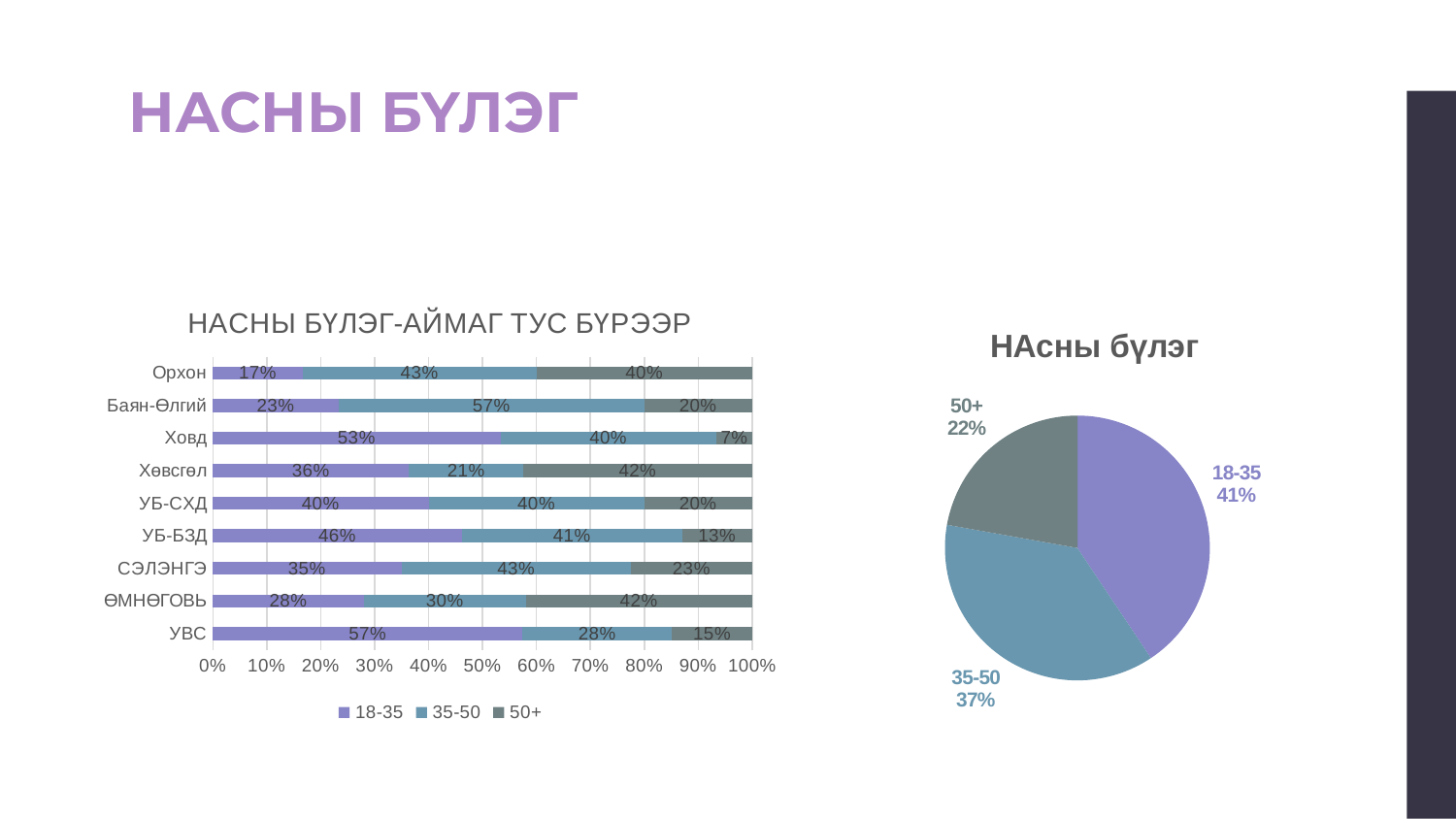

# НАСНЫ БҮЛЭГ

### Chart: НАСНЫ БҮЛЭГ-АЙМАГ ТУС БҮРЭЭР

| Category | 18-35 | 35-50 | 50+ |
|---|---|---|---|
| УВС | 0.5743243243243243 | 0.27702702702702703 | 0.14864864864864866 |
| ӨМНӨГОВЬ | 0.28 | 0.3 | 0.42 |
| СЭЛЭНГЭ | 0.35 | 0.425 | 0.225 |
| УБ-БЗД | 0.4620938628158845 | 0.40794223826714804 | 0.1299638989169675 |
| УБ-СХД | 0.4 | 0.4 | 0.2 |
| Хөвсгөл | 0.36363636363636365 | 0.21212121212121213 | 0.42424242424242425 |
| Ховд | 0.5333333333333333 | 0.4 | 0.06666666666666667 |
| Баян-Өлгий | 0.23333333333333334 | 0.5666666666666667 | 0.2 |
| Орхон | 0.16666666666666666 | 0.43333333333333335 | 0.4 |

### Chart: НАсны бүлэг

| Category | НИЙТ |
|---|---|
| 18-35 | 0.40625 |
| 35-50 | 0.37176724137931033 |
| 50+ | 0.22198275862068967 |